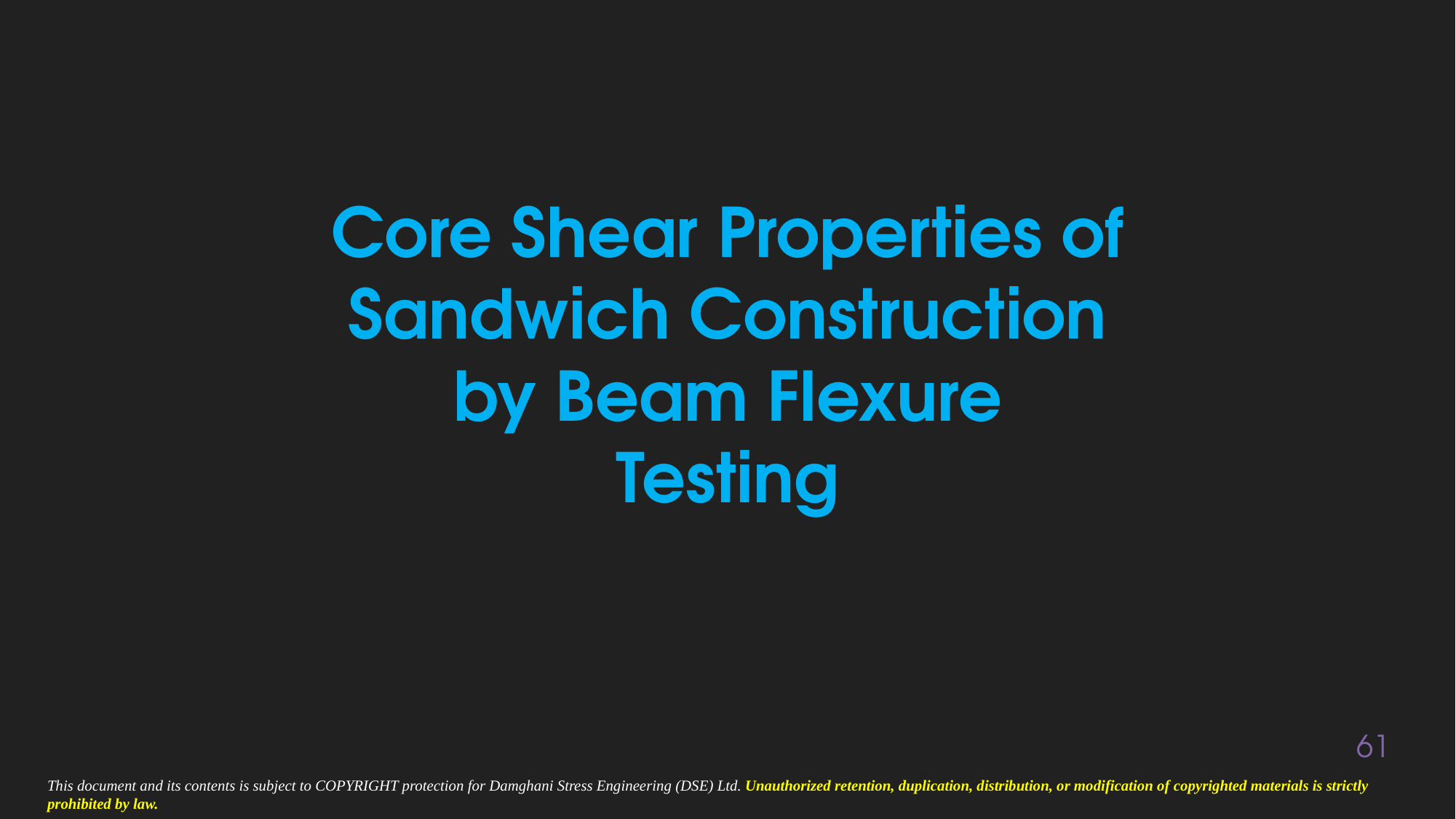

Core Shear Properties of
Sandwich Construction
by Beam Flexure
Testing
61